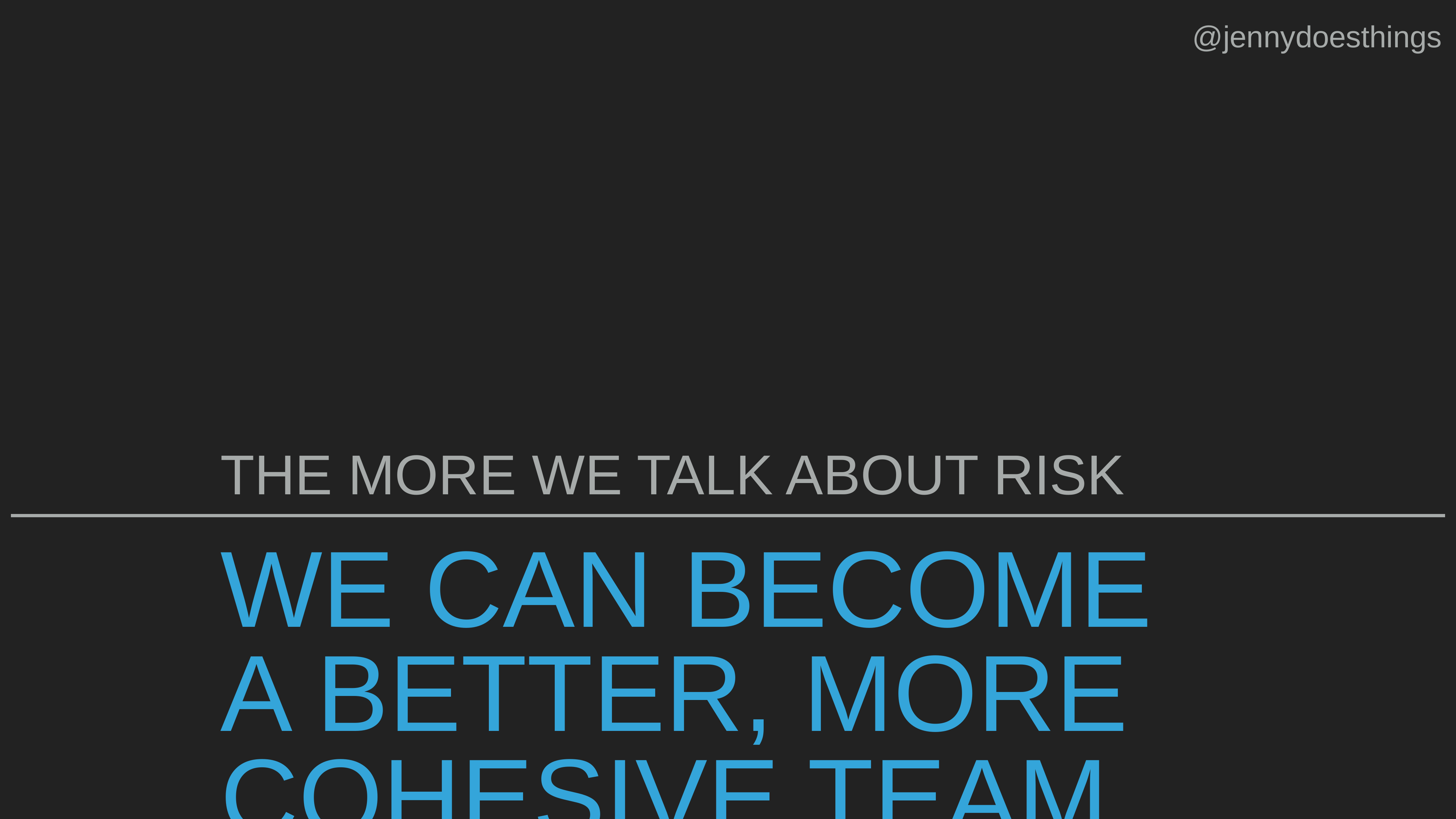

@jennydoesthings
THE MORE WE TALK ABOUT RISK
WE CAN BECOME A BETTER, MORE COHESIVE TEAM